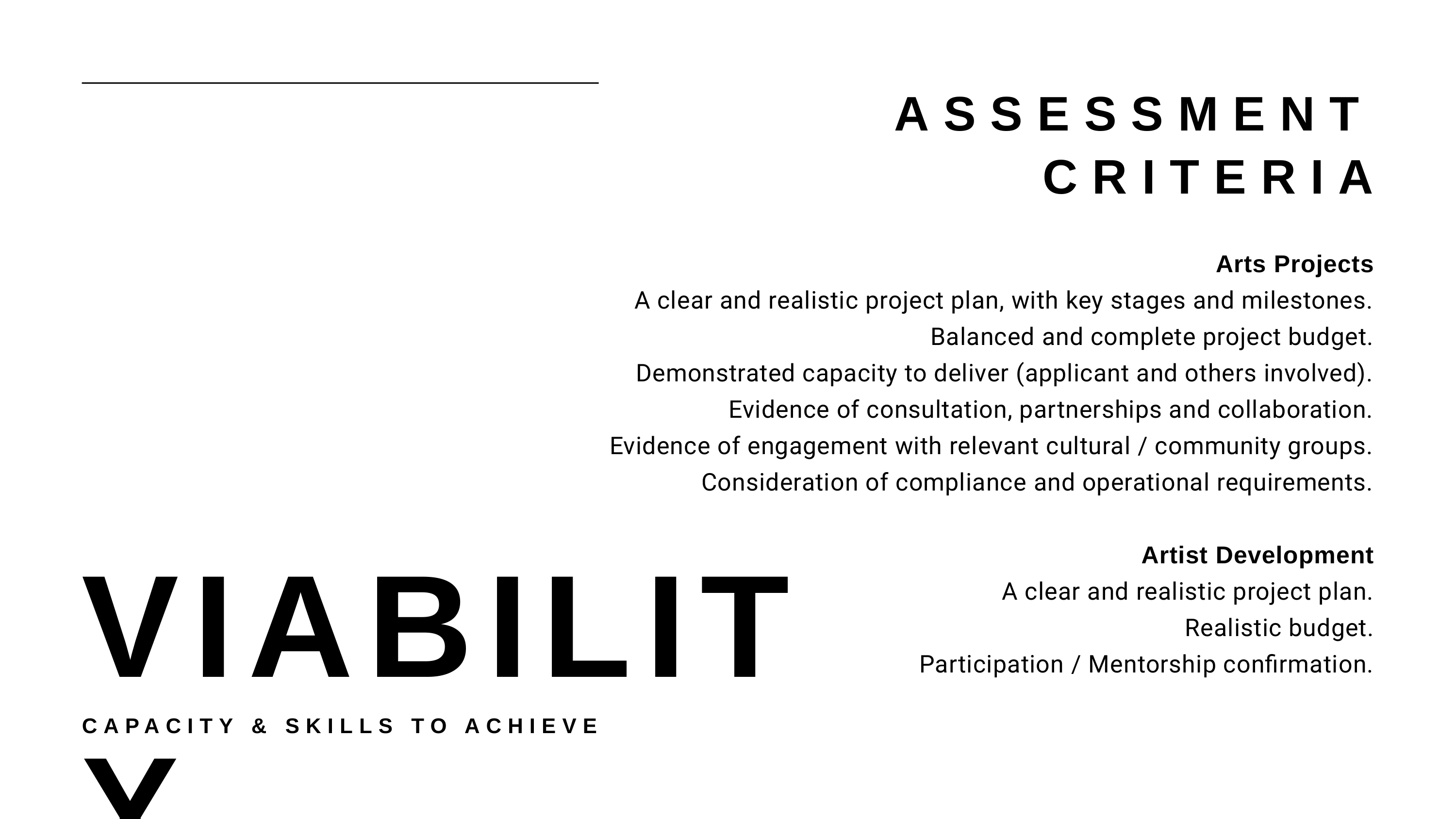

ASSESSMENT CRITERIA

Arts Projects
A clear and realistic project plan, with key stages and milestones.
Balanced and complete project budget.
Demonstrated capacity to deliver (applicant and others involved).
Evidence of consultation, partnerships and collaboration.
Evidence of engagement with relevant cultural / community groups.
Consideration of compliance and operational requirements.

Artist Development
A clear and realistic project plan.
Realistic budget.
Participation / Mentorship confirmation.

VIABILITY
CAPACITY & SKILLS TO ACHIEVE